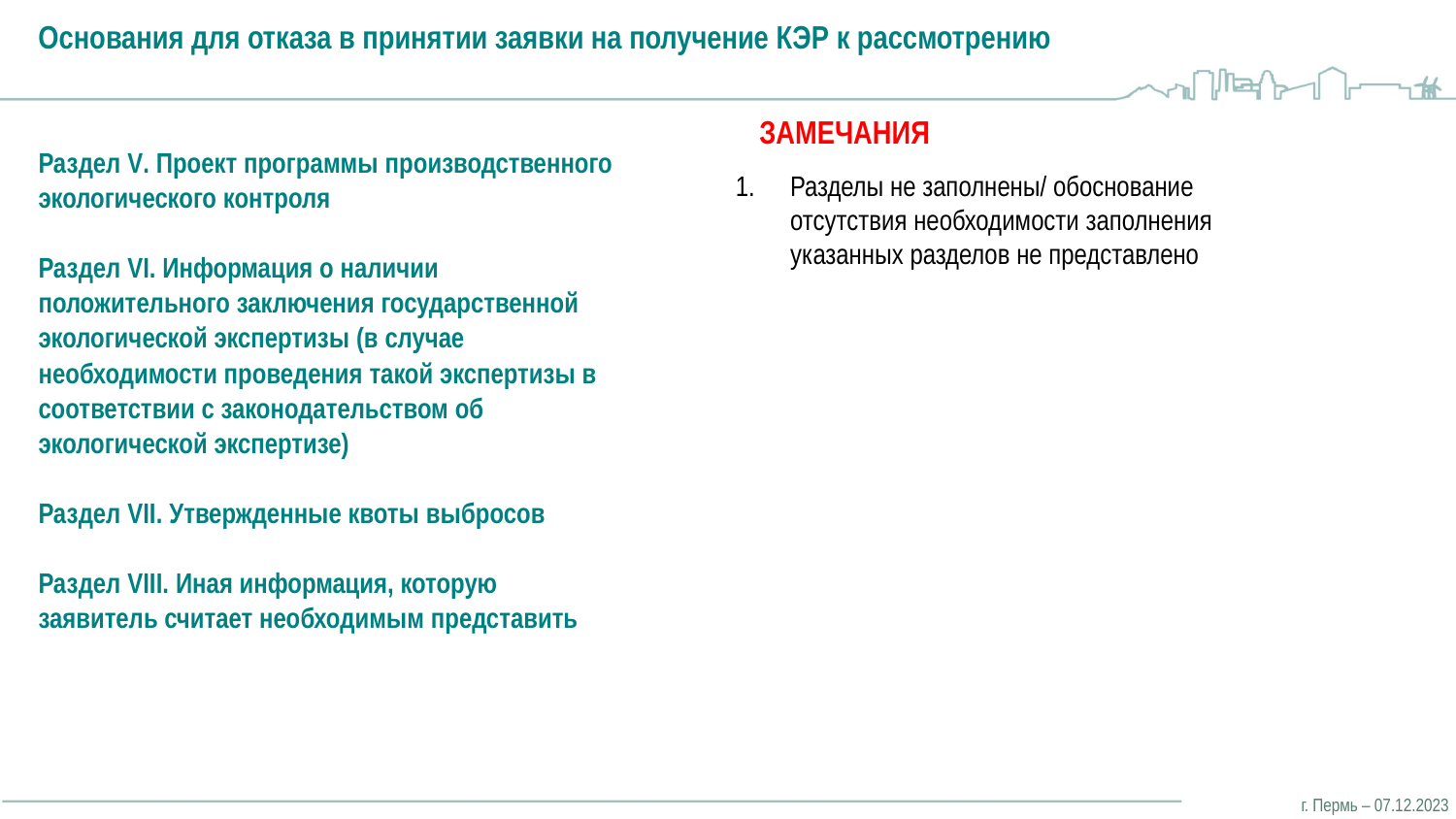

Основания для отказа в принятии заявки на получение КЭР к рассмотрению
ЗАМЕЧАНИЯ
Раздел V. Проект программы производственного экологического контроля

Раздел VI. Информация о наличии положительного заключения государственной экологической экспертизы (в случае необходимости проведения такой экспертизы в соответствии с законодательством об экологической экспертизе)

Раздел VII. Утвержденные квоты выбросов

Раздел VIII. Иная информация, которую заявитель считает необходимым представить

Разделы не заполнены/ обоснование
отсутствия необходимости заполнения указанных разделов не представлено

г. Пермь – 07.12.2023